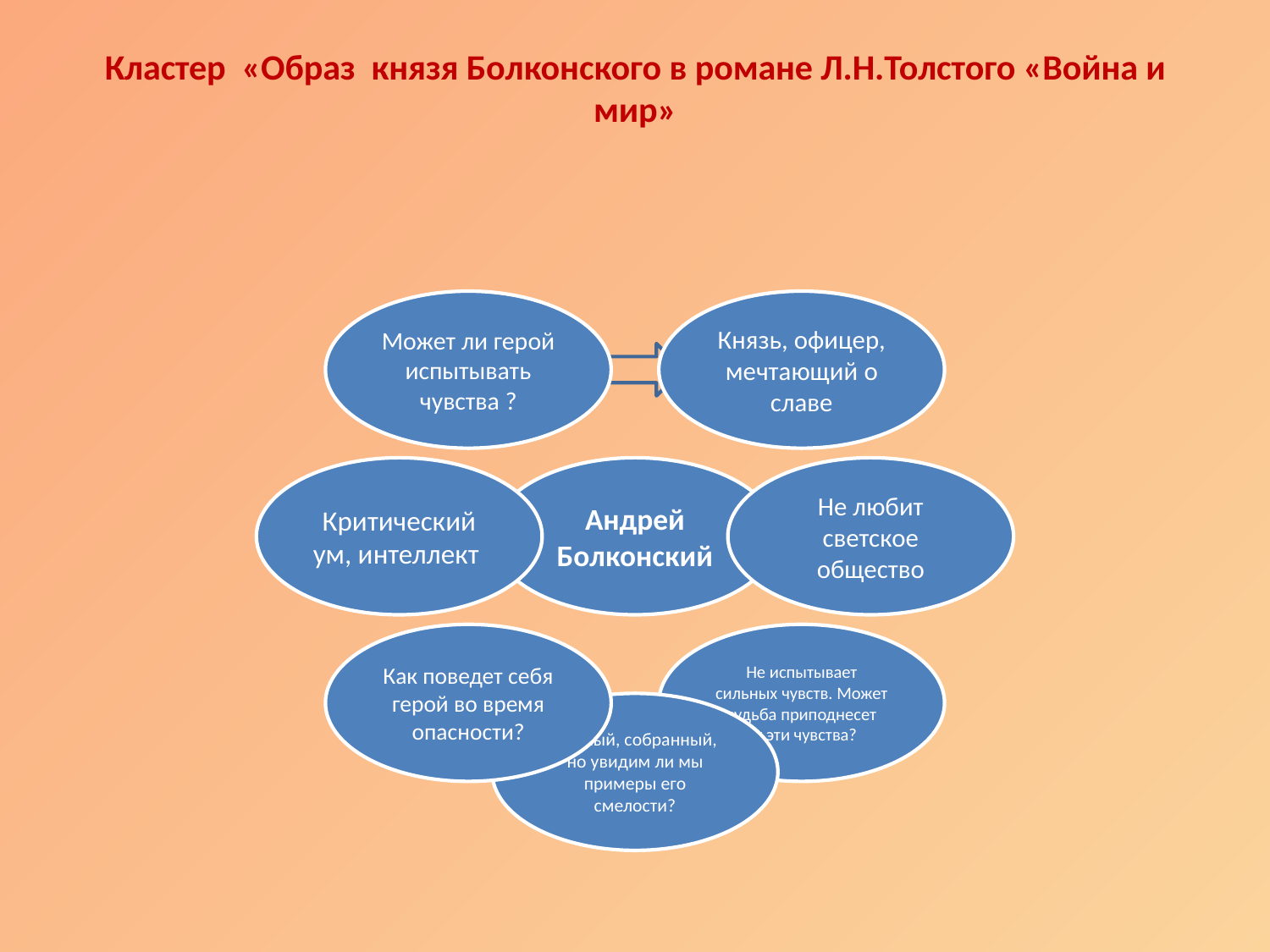

# Кластер  «Образ  князя Болконского в романе Л.Н.Толстого «Война и мир»
Андрей Болконский
Князь, офицер, мечтающий о славе
Не любит светское общество
Критический ум, интеллект
Может ли герой испытывать чувства ?